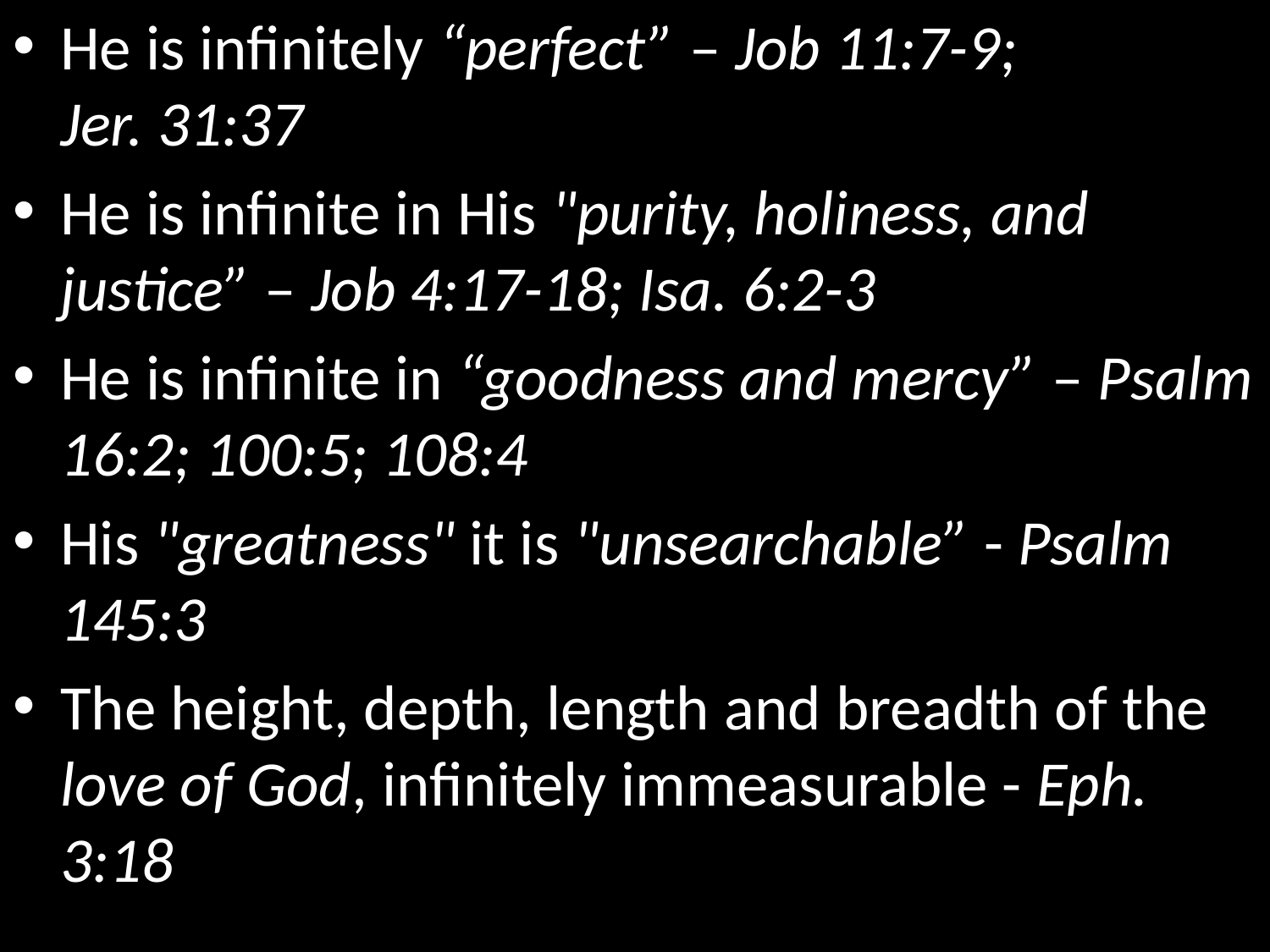

He is infinitely “perfect” – Job 11:7-9;            Jer. 31:37
He is infinite in His "purity, holiness, and justice” – Job 4:17-18; Isa. 6:2-3
He is infinite in “goodness and mercy” – Psalm 16:2; 100:5; 108:4
His "greatness" it is "unsearchable” - Psalm 145:3
The height, depth, length and breadth of the love of God, infinitely immeasurable - Eph. 3:18